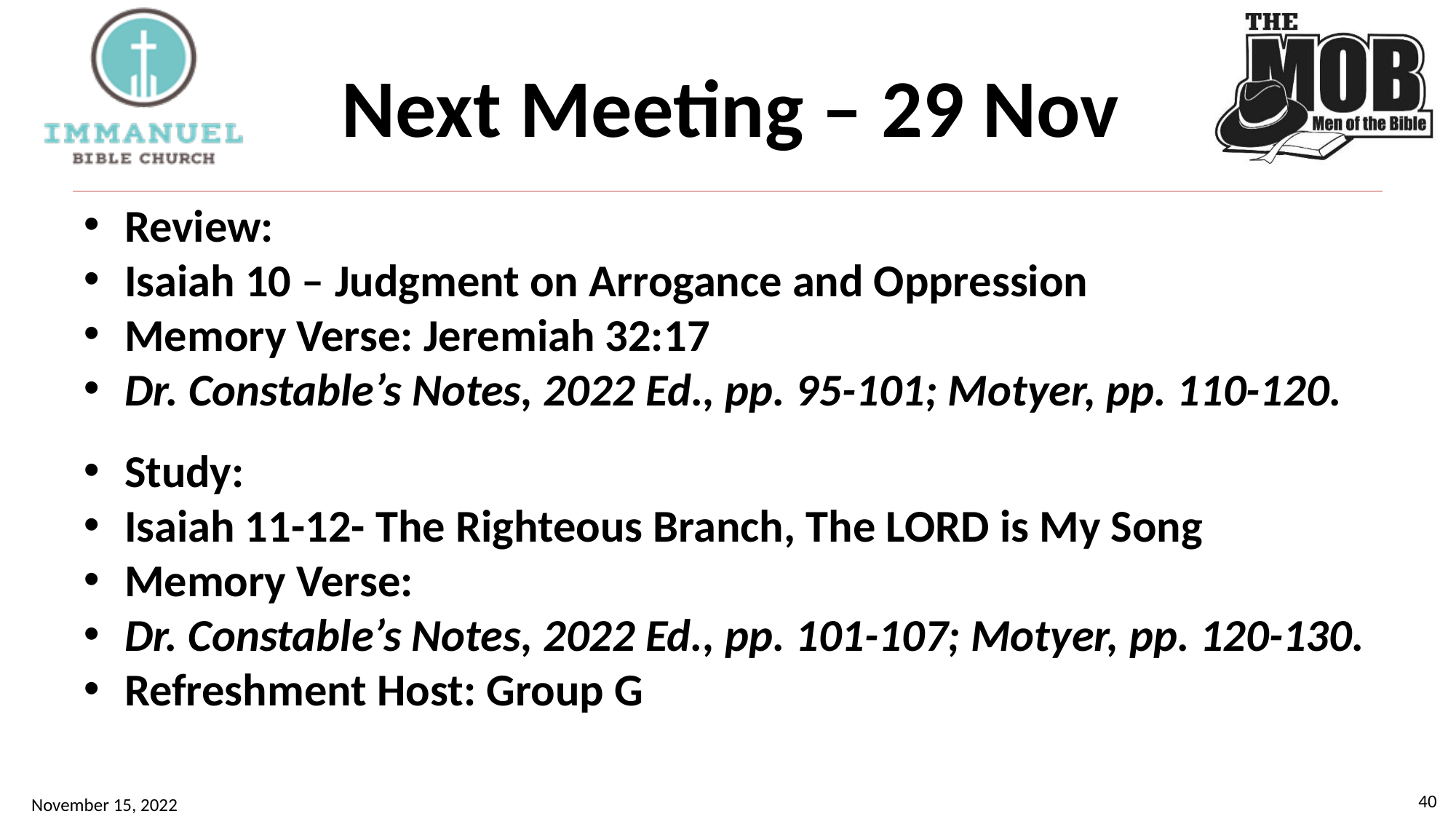

# Next Meeting – 29 Nov
Review:
Isaiah 10 – Judgment on Arrogance and Oppression
Memory Verse: Jeremiah 32:17
Dr. Constable’s Notes, 2022 Ed., pp. 95-101; Motyer, pp. 110-120.

Study:
Isaiah 11-12- The Righteous Branch, The LORD is My Song
Memory Verse:
Dr. Constable’s Notes, 2022 Ed., pp. 101-107; Motyer, pp. 120-130.
Refreshment Host: Group G

40
November 15, 2022